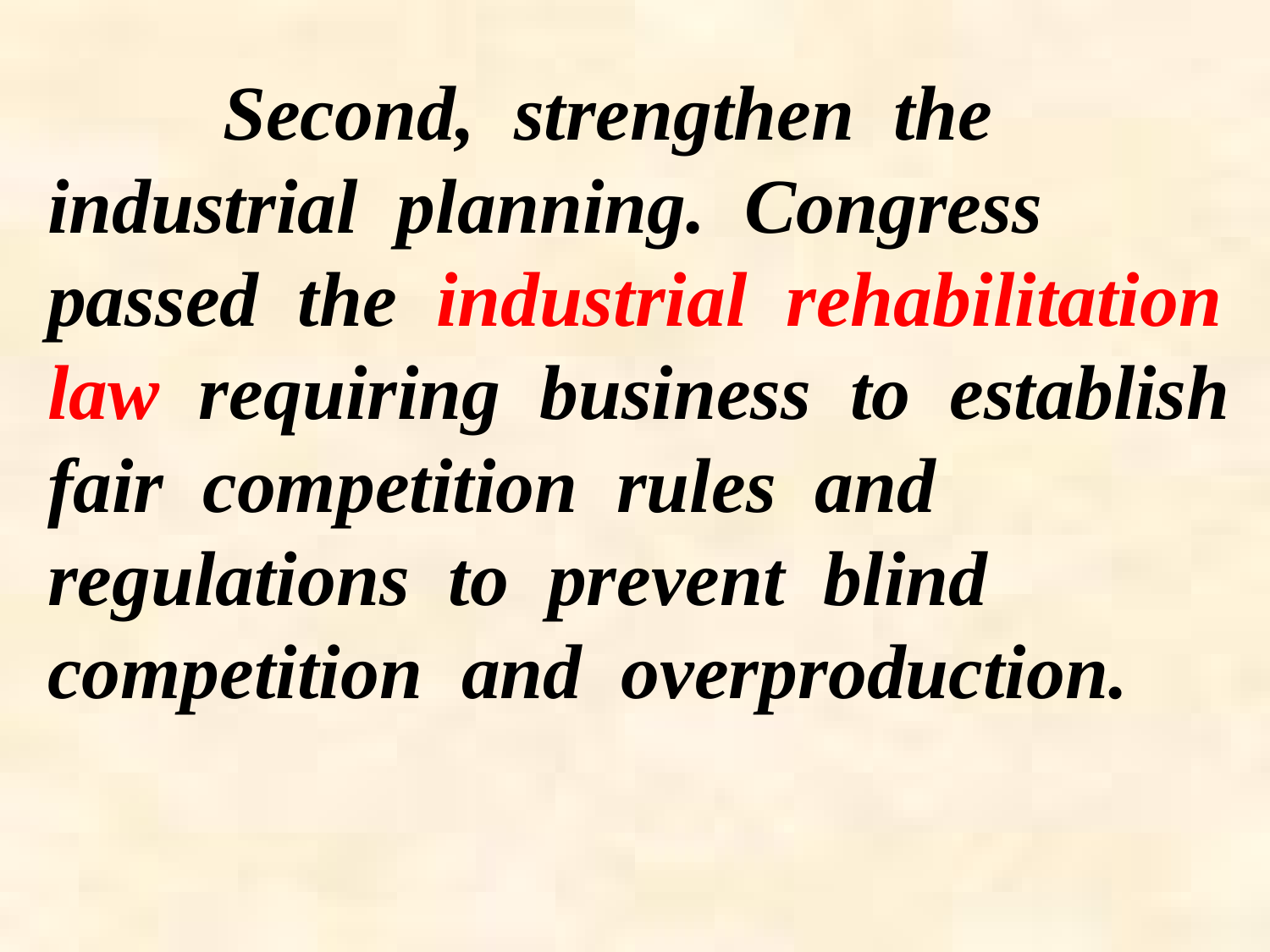

Second,  strengthen  the  industrial  planning.  Congress  passed  the  industrial  rehabilitation law  requiring  business  to  establish  fair  competition  rules  and  regulations  to  prevent  blind  competition  and  overproduction.